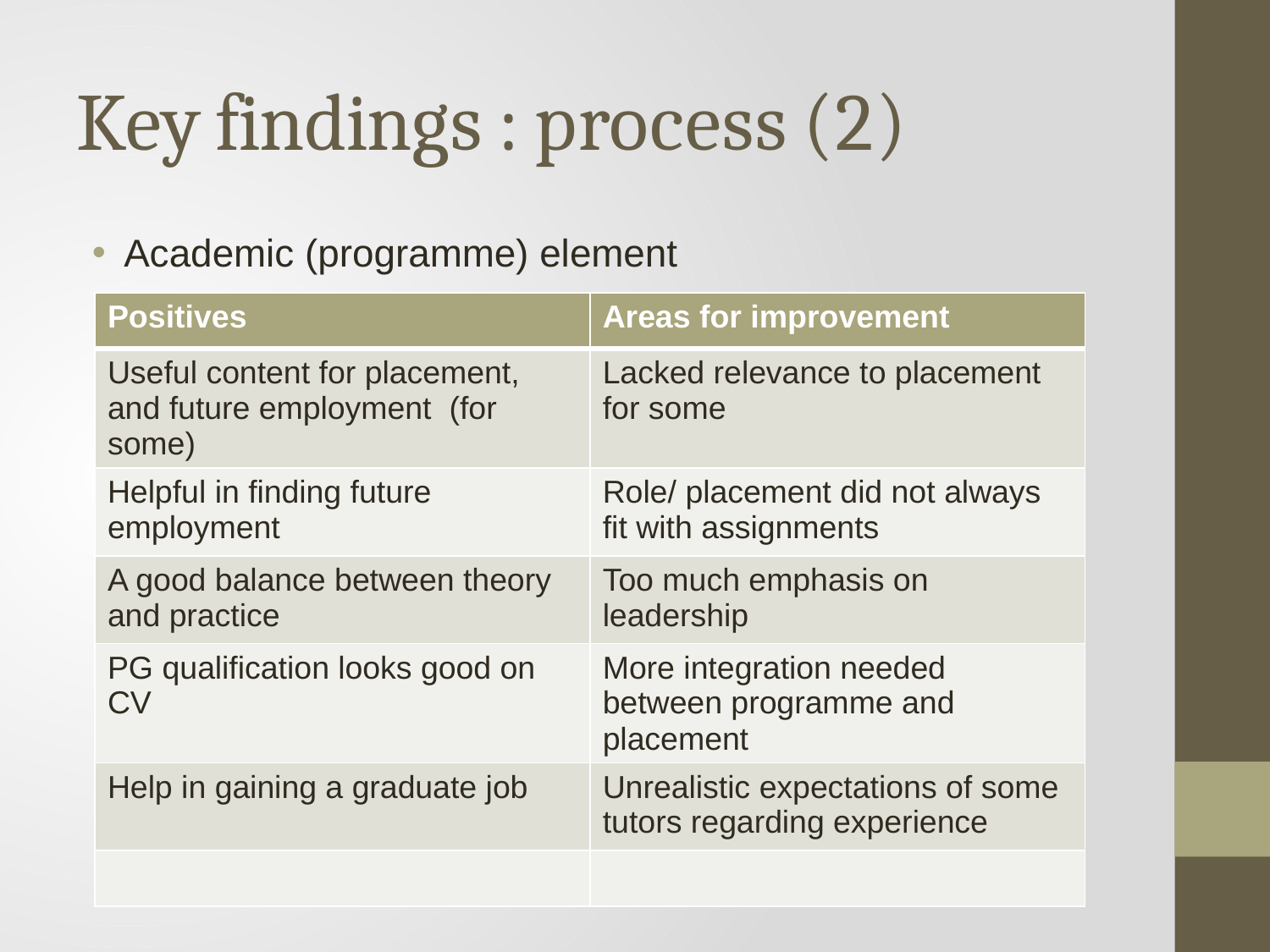

# Key findings : process (2)
Academic (programme) element

| Positives | Areas for improvement |
| --- | --- |
| Useful content for placement, and future employment (for some) | Lacked relevance to placement for some |
| Helpful in finding future employment | Role/ placement did not always fit with assignments |
| A good balance between theory and practice | Too much emphasis on leadership |
| PG qualification looks good on CV | More integration needed between programme and placement |
| Help in gaining a graduate job | Unrealistic expectations of some tutors regarding experience |
|  |  |